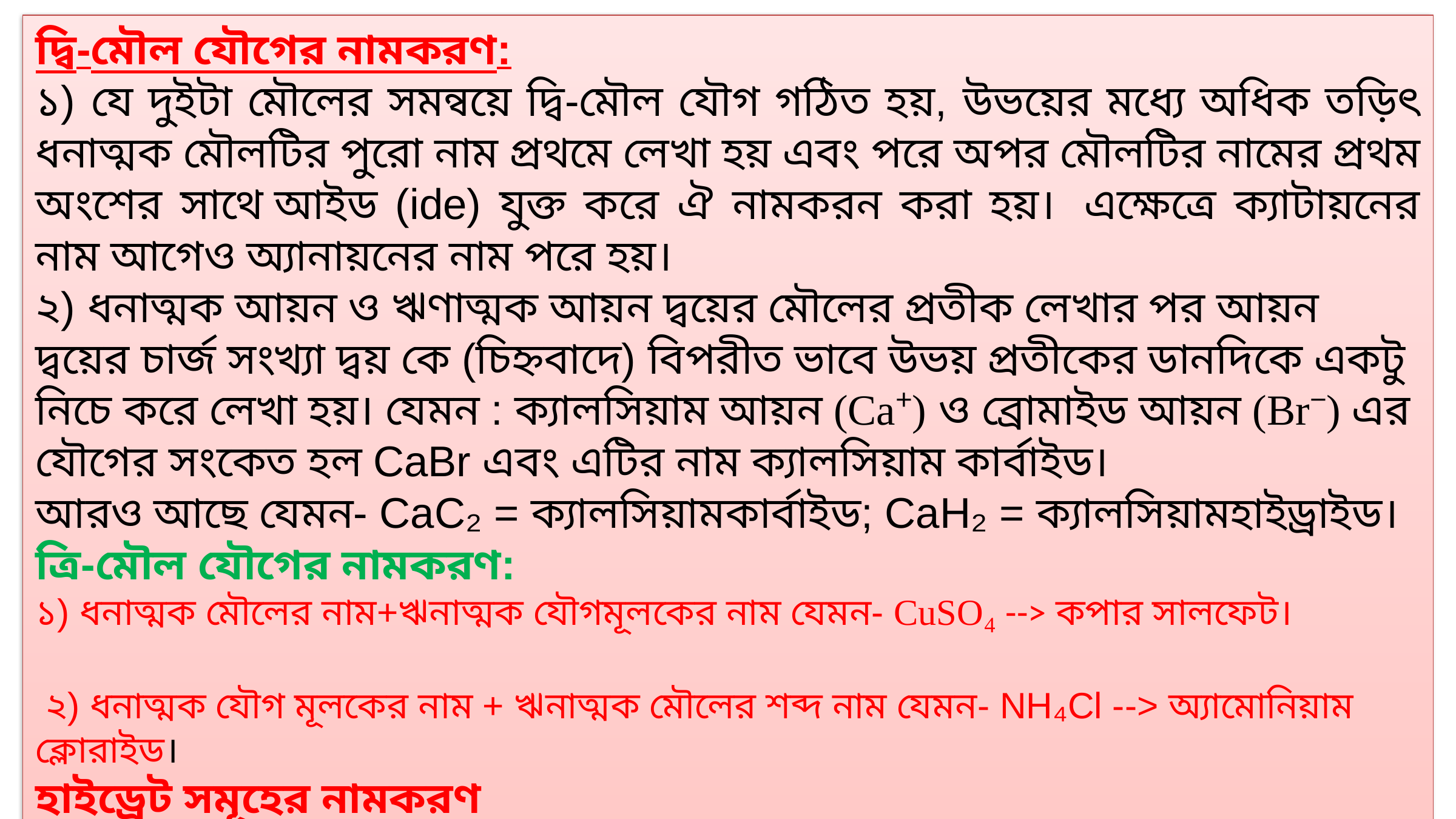

দ্বি-মৌল যৌগের নামকরণ:
১) যে দুইটা মৌলের সমন্বয়ে দ্বি-মৌল যৌগ গঠিত হয়, উভয়ের মধ্যে অধিক তড়িৎ ধনাত্মক মৌলটির পুরো নাম প্রথমে লেখা হয় এবং পরে অপর মৌলটির নামের প্রথম অংশের সাথে আইড (ide) যুক্ত করে ঐ নামকরন করা হয়।  এক্ষেত্রে ক্যাটায়নের নাম আগেও অ্যানায়নের নাম পরে হয়।
২) ধনাত্মক আয়ন ও ঋণাত্মক আয়ন দ্বয়ের মৌলের প্রতীক লেখার পর আয়ন দ্বয়ের চার্জ সংখ্যা দ্বয় কে (চিহ্নবাদে) বিপরীত ভাবে উভয় প্রতীকের ডানদিকে একটু নিচে করে লেখা হয়। যেমন : ক্যালসিয়াম আয়ন (Ca⁺) ও ব্রোমাইড আয়ন (Br⁻) এর যৌগের সংকেত হল CaBr এবং এটির নাম ক্যালসিয়াম কার্বাইড।
আরও আছে যেমন- CaC₂ = ক্যালসিয়ামকার্বাইড; CaH₂ = ক্যালসিয়ামহাইড্রাইড।
ত্রি-মৌল যৌগের নামকরণ:
১) ধনাত্মক মৌলের নাম+ঋনাত্মক যৌগমূলকের নাম যেমন- CuSO₄ --> কপার সালফেট।
 ২) ধনাত্মক যৌগ মূলকের নাম + ঋনাত্মক মৌলের শব্দ নাম যেমন- NH₄Cl --> অ্যামোনিয়াম ক্লোরাইড।
হাইড্রেট সমূহের নামকরণ
এক্ষেত্রে প্রথমে মূল যৌগের নাম লিখতে হয় এবং পানির অণুর সংখ্যা লিখে হাইড্রেট লিখতে হয়।
যেমন- CuSO₄.5H₂O = কপারসালফেটপেন্টাহাইড্রেট;
CaSO₄.2H₂O = ক্যালসিয়াম সালফেট ডাই হাইড্রেট (জিপসাম) ।